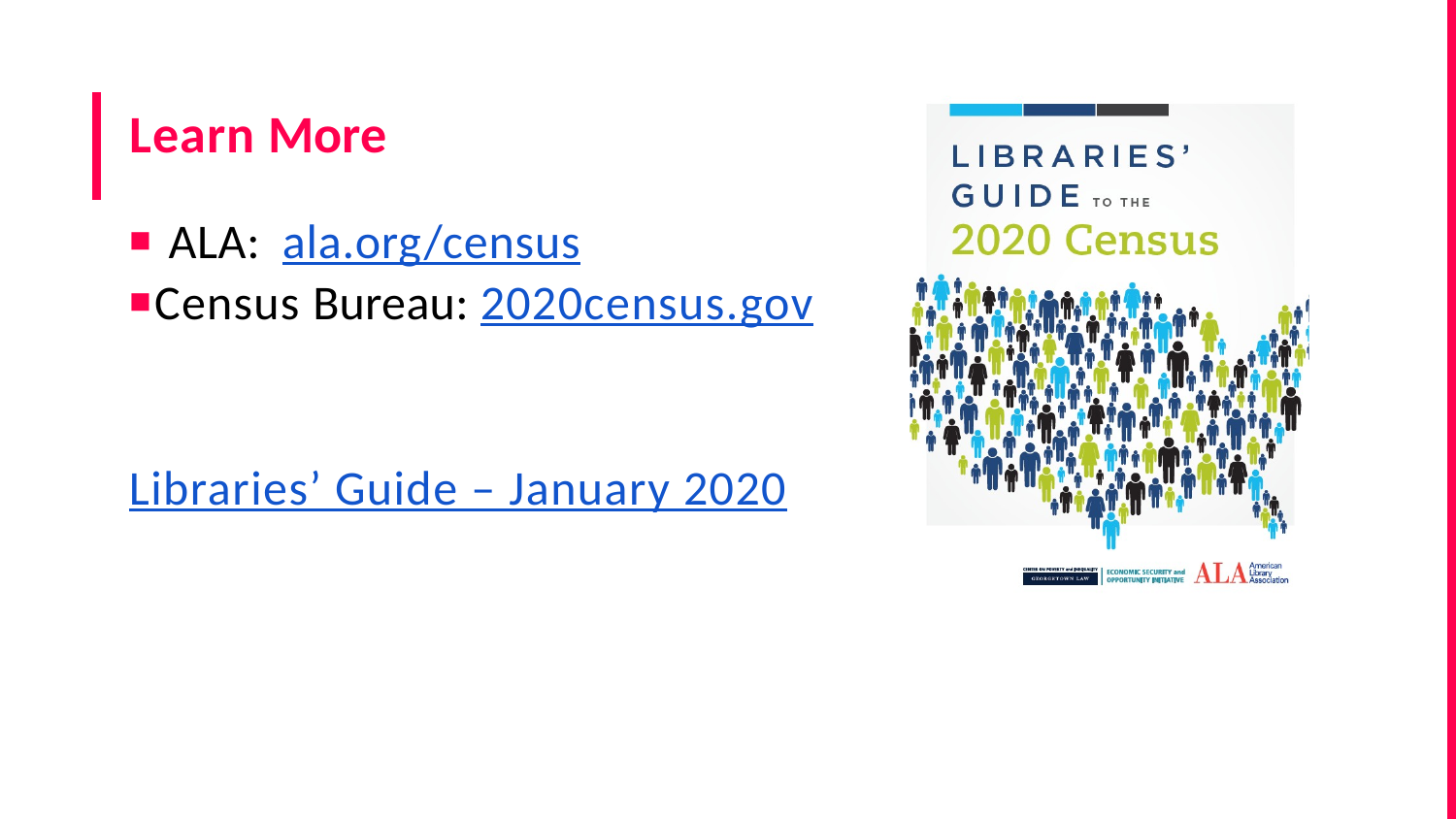

# Learn More
▪ ALA:	ala.org/census
▪Census Bureau: 2020census.gov

Libraries’ Guide – January 2020